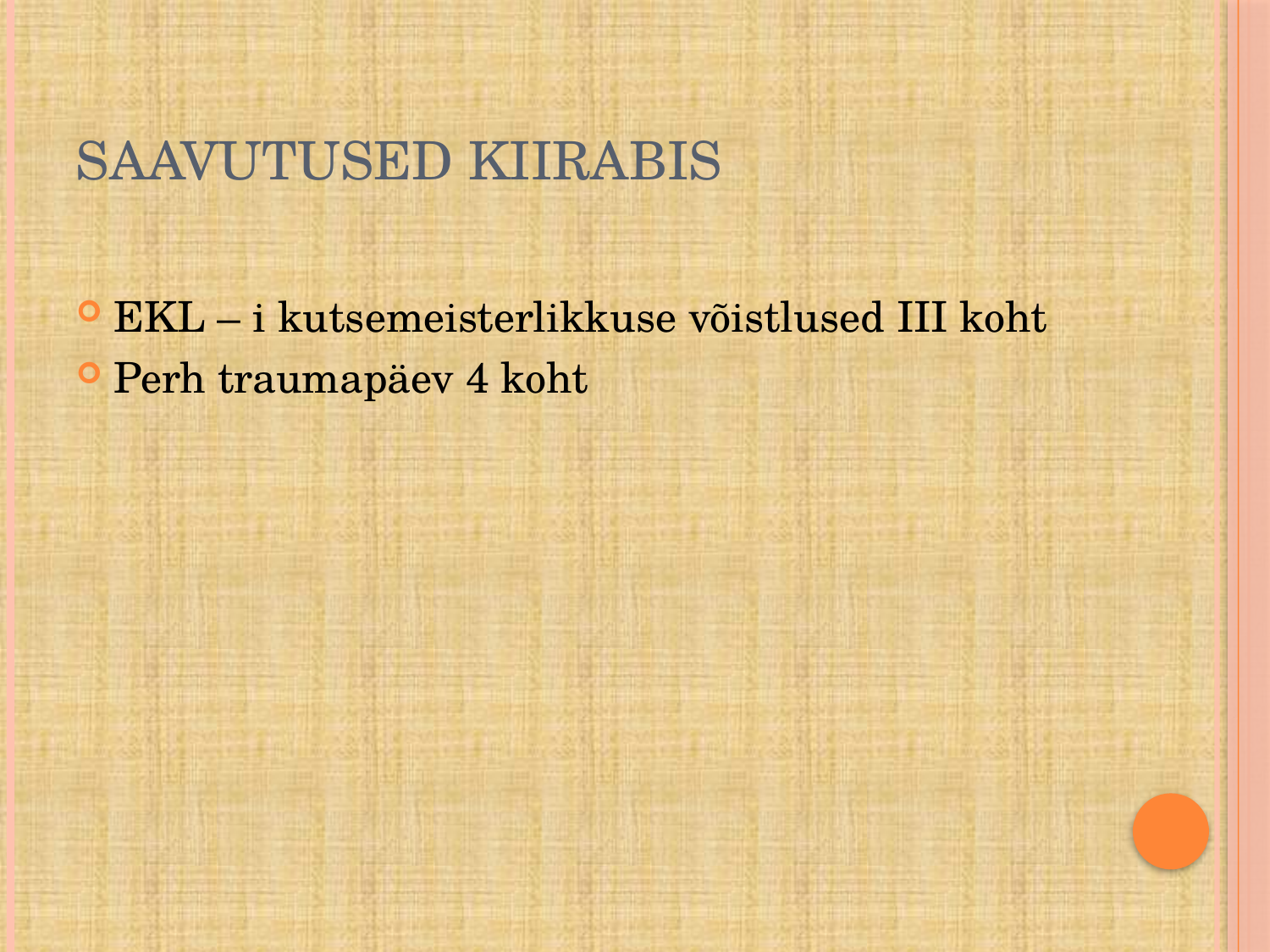

# Saavutused kiirabis

EKL – i kutsemeisterlikkuse võistlused III koht
Perh traumapäev 4 koht